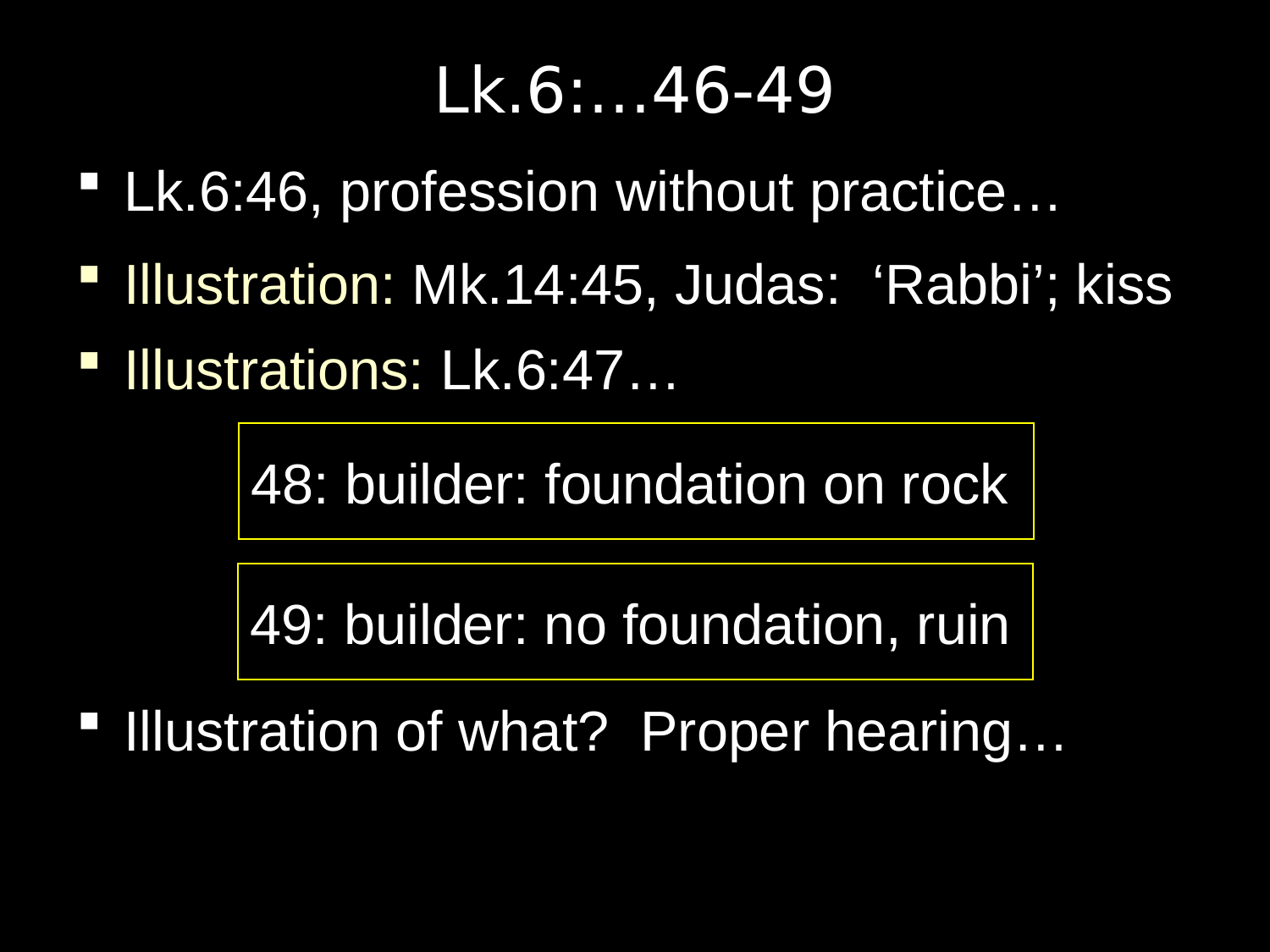

# Lk.6:…46-49
Lk.6:46, profession without practice…
Illustration: Mk.14:45, Judas:  ‘Rabbi’; kiss
Illustrations: Lk.6:47…

Illustration of what?  Proper hearing…
48: builder: foundation on rock
49: builder: no foundation, ruin